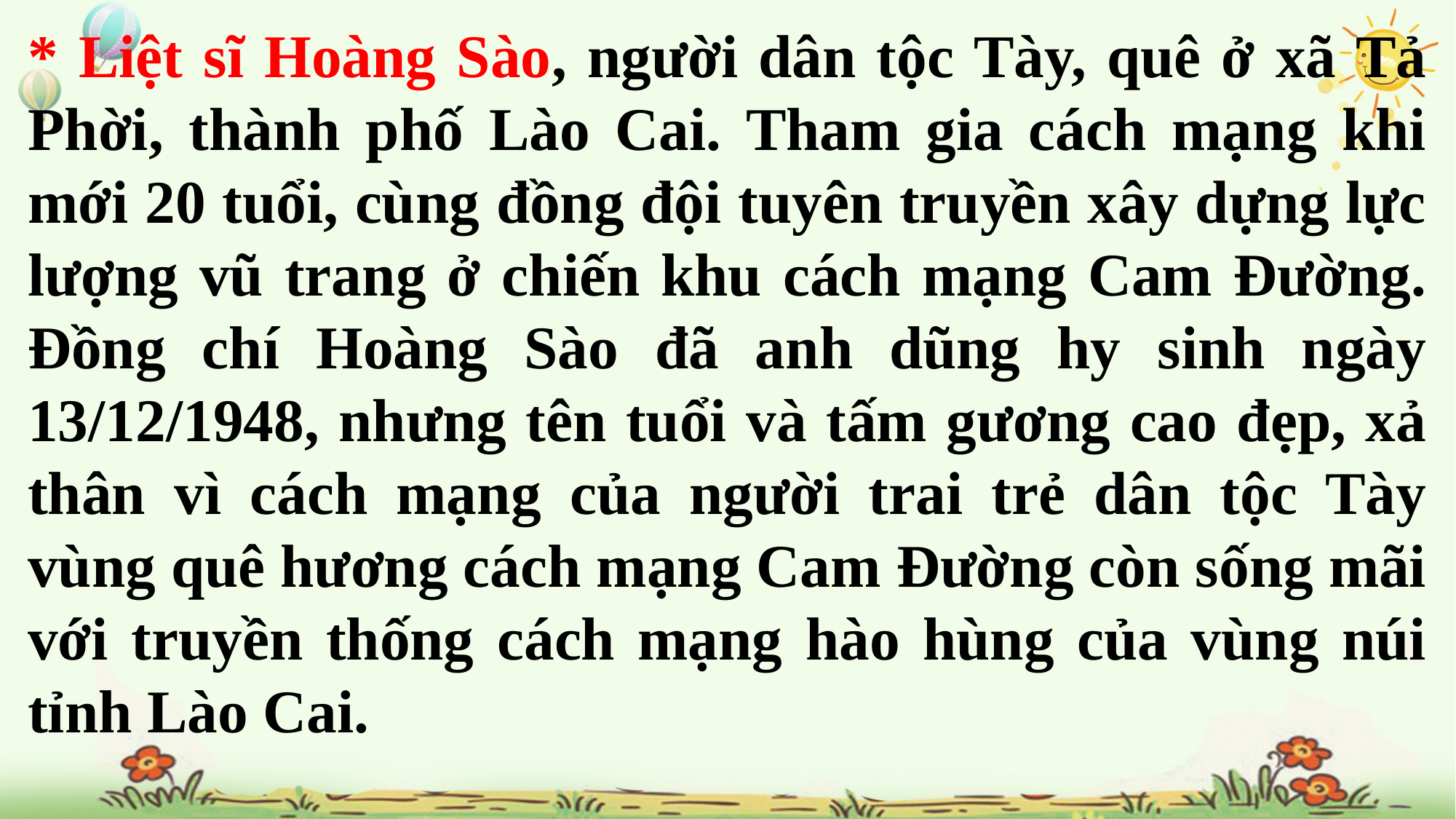

* Liệt sĩ Hoàng Sào, người dân tộc Tày, quê ở xã Tả Phời, thành phố Lào Cai. Tham gia cách mạng khi mới 20 tuổi, cùng đồng đội tuyên truyền xây dựng lực lượng vũ trang ở chiến khu cách mạng Cam Đường. Đồng chí Hoàng Sào đã anh dũng hy sinh ngày 13/12/1948, nhưng tên tuổi và tấm gương cao đẹp, xả thân vì cách mạng của người trai trẻ dân tộc Tày vùng quê hương cách mạng Cam Đường còn sống mãi với truyền thống cách mạng hào hùng của vùng núi tỉnh Lào Cai.